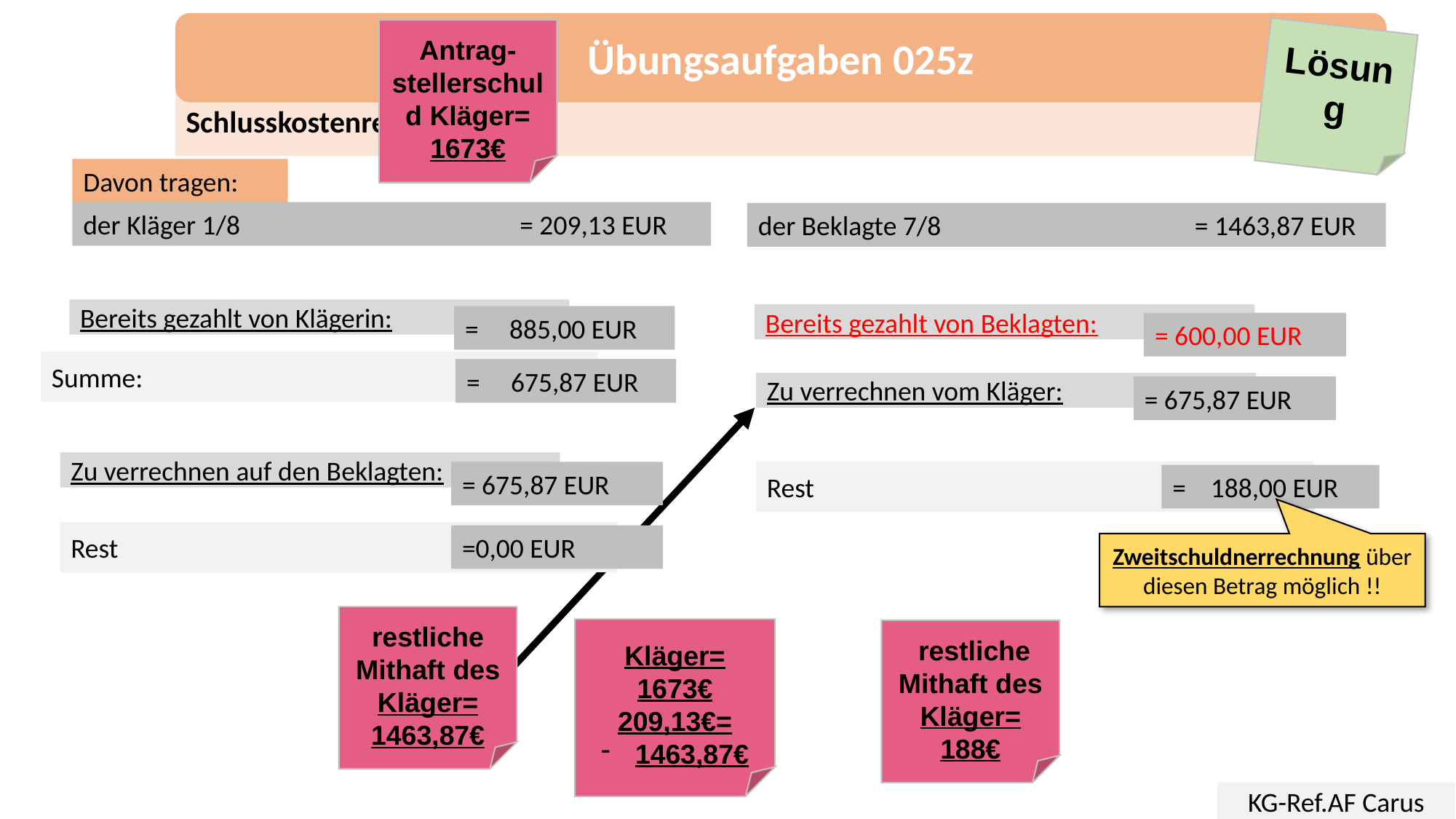

Übungsaufgaben 025z

Antrag-stellerschuld Kläger=
1673€

Lösung
Schlusskostenrechnung
Davon tragen:
der Kläger 1/8			= 209,13 EUR
der Beklagte 7/8			= 1463,87 EUR
Bereits gezahlt von Klägerin:
Bereits gezahlt von Beklagten:
=     885,00 EUR
= 600,00 EUR
Summe:
=     675,87 EUR
Zu verrechnen vom Kläger:
= 675,87 EUR
Zu verrechnen auf den Beklagten:
= 675,87 EUR
Rest
=    188,00 EUR
Rest
=0,00 EUR
Zweitschuldnerrechnung über diesen Betrag möglich !!

restliche Mithaft des Kläger=
1463,87€

Kläger=
1673€
209,13€=
1463,87€

 restliche Mithaft des Kläger=
188€

KG-Ref.AF Carus